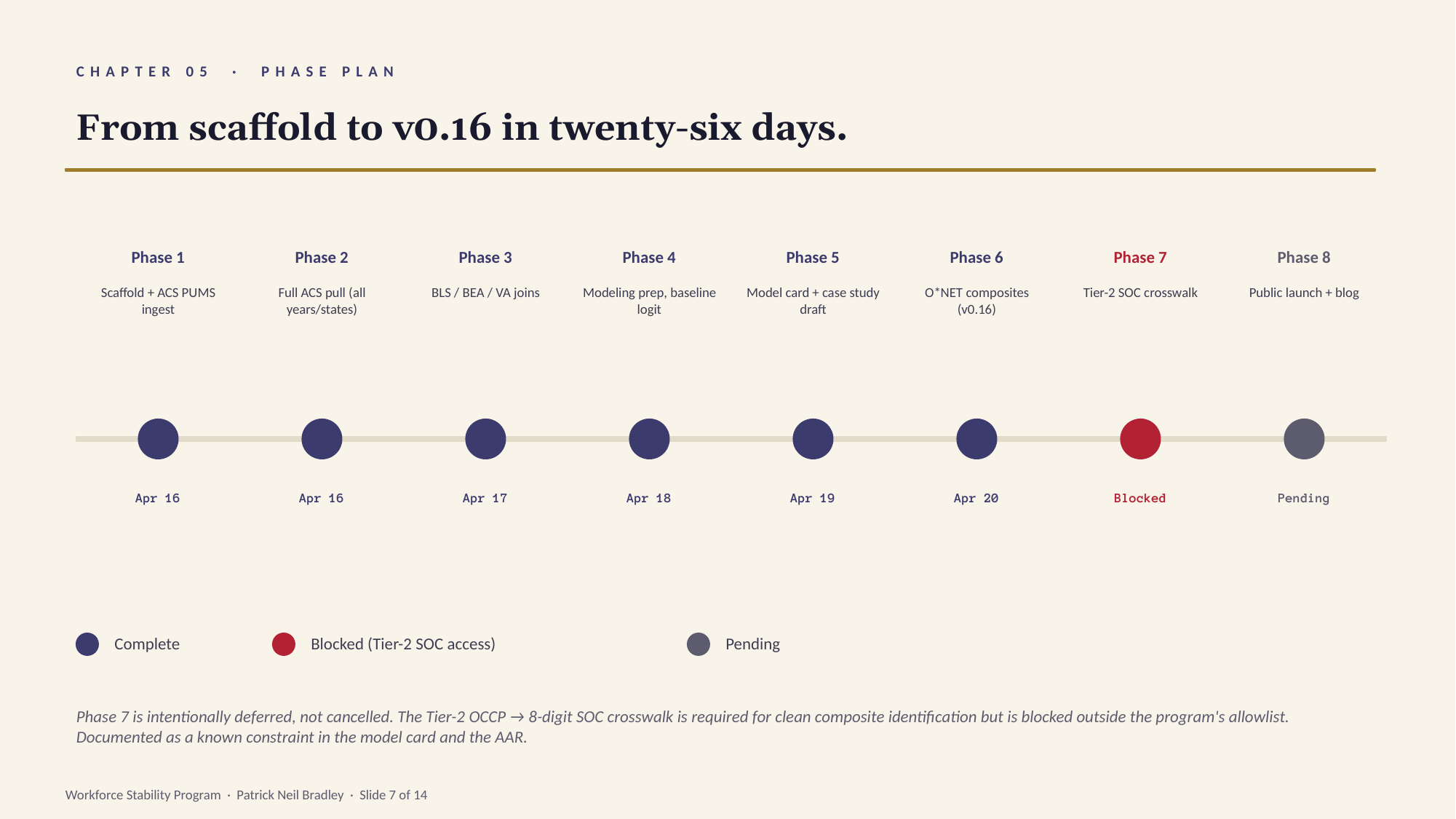

CHAPTER 05  ·  PHASE PLAN
From scaffold to v0.16 in twenty-six days.

Phase 1
Phase 2
Phase 3
Phase 4
Phase 5
Phase 6
Phase 7
Phase 8
Scaffold + ACS PUMS ingest
Full ACS pull (all years/states)
BLS / BEA / VA joins
Modeling prep, baseline logit
Model card + case study draft
O*NET composites (v0.16)
Tier-2 SOC crosswalk
Public launch + blog

Apr 16
Apr 16
Apr 17
Apr 18
Apr 19
Apr 20
Blocked
Pending
Complete
Blocked (Tier-2 SOC access)
Pending

Phase 7 is intentionally deferred, not cancelled. The Tier-2 OCCP → 8-digit SOC crosswalk is required for clean composite identification but is blocked outside the program's allowlist. Documented as a known constraint in the model card and the AAR.
Workforce Stability Program  ·  Patrick Neil Bradley  ·  Slide 7 of 14